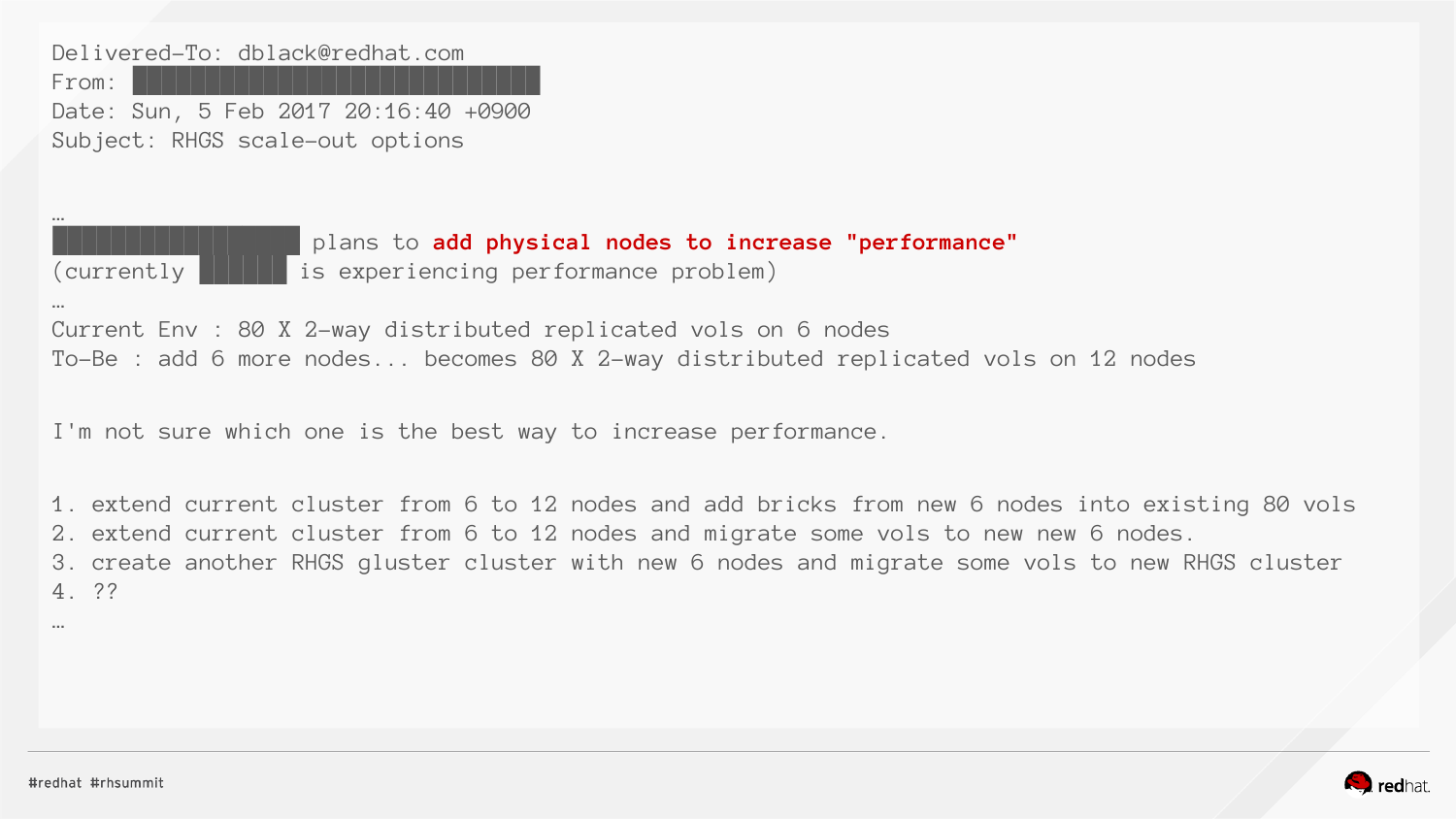

Delivered-To: dblack@redhat.com
From: ████████████████████████████
Date: Sun, 5 Feb 2017 20:16:40 +0900
Subject: RHGS scale-out options

…
█████████████████ plans to add physical nodes to increase "performance"
(currently ██████ is experiencing performance problem)
…
Current Env : 80 X 2-way distributed replicated vols on 6 nodes
To-Be : add 6 more nodes... becomes 80 X 2-way distributed replicated vols on 12 nodes

I'm not sure which one is the best way to increase performance.

1. extend current cluster from 6 to 12 nodes and add bricks from new 6 nodes into existing 80 vols
2. extend current cluster from 6 to 12 nodes and migrate some vols to new new 6 nodes.
3. create another RHGS gluster cluster with new 6 nodes and migrate some vols to new RHGS cluster
4. ??
…